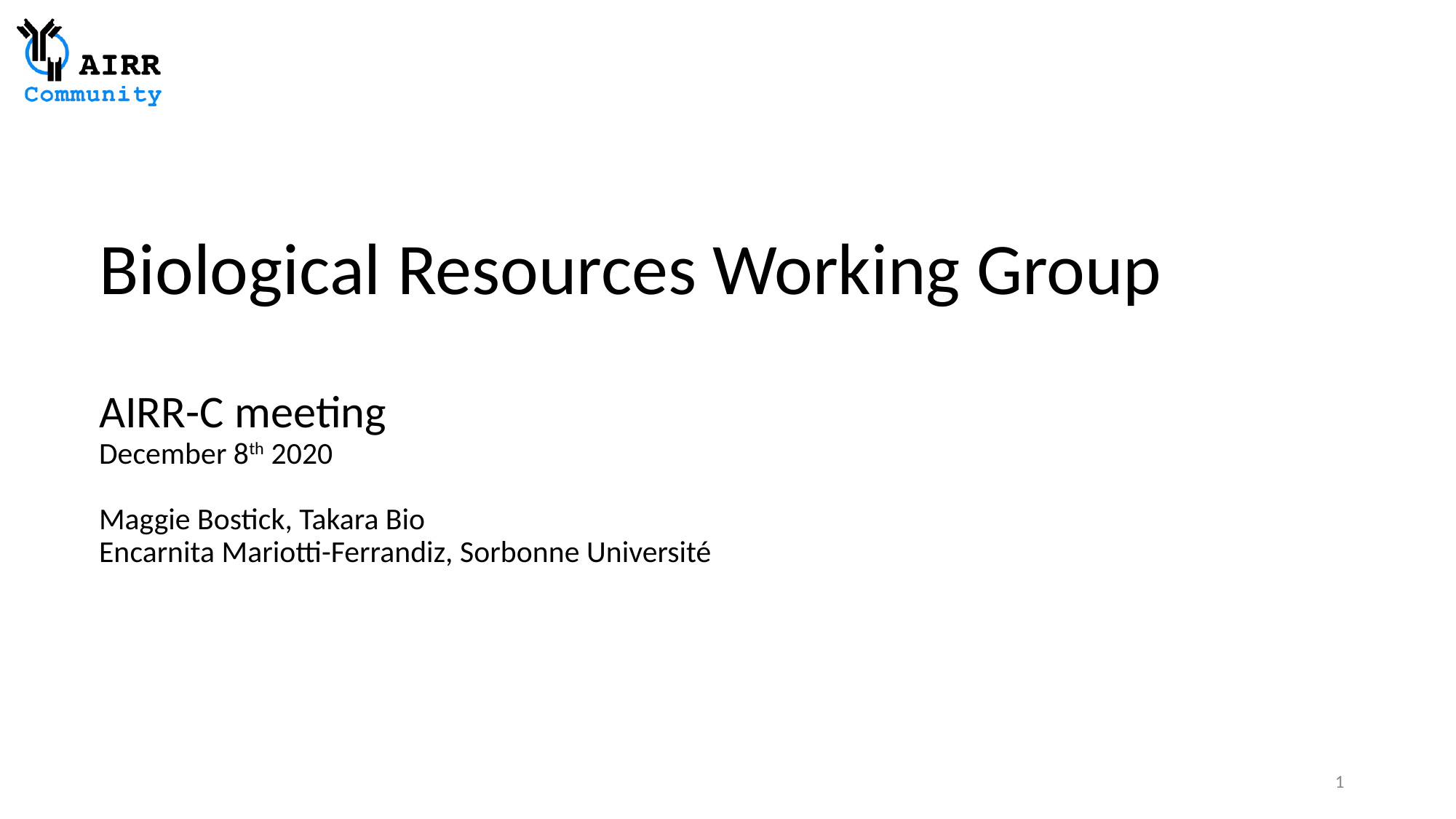

# Biological Resources Working Group

AIRR-C meeting
December 8th 2020
Maggie Bostick, Takara Bio
Encarnita Mariotti-Ferrandiz, Sorbonne Université
1